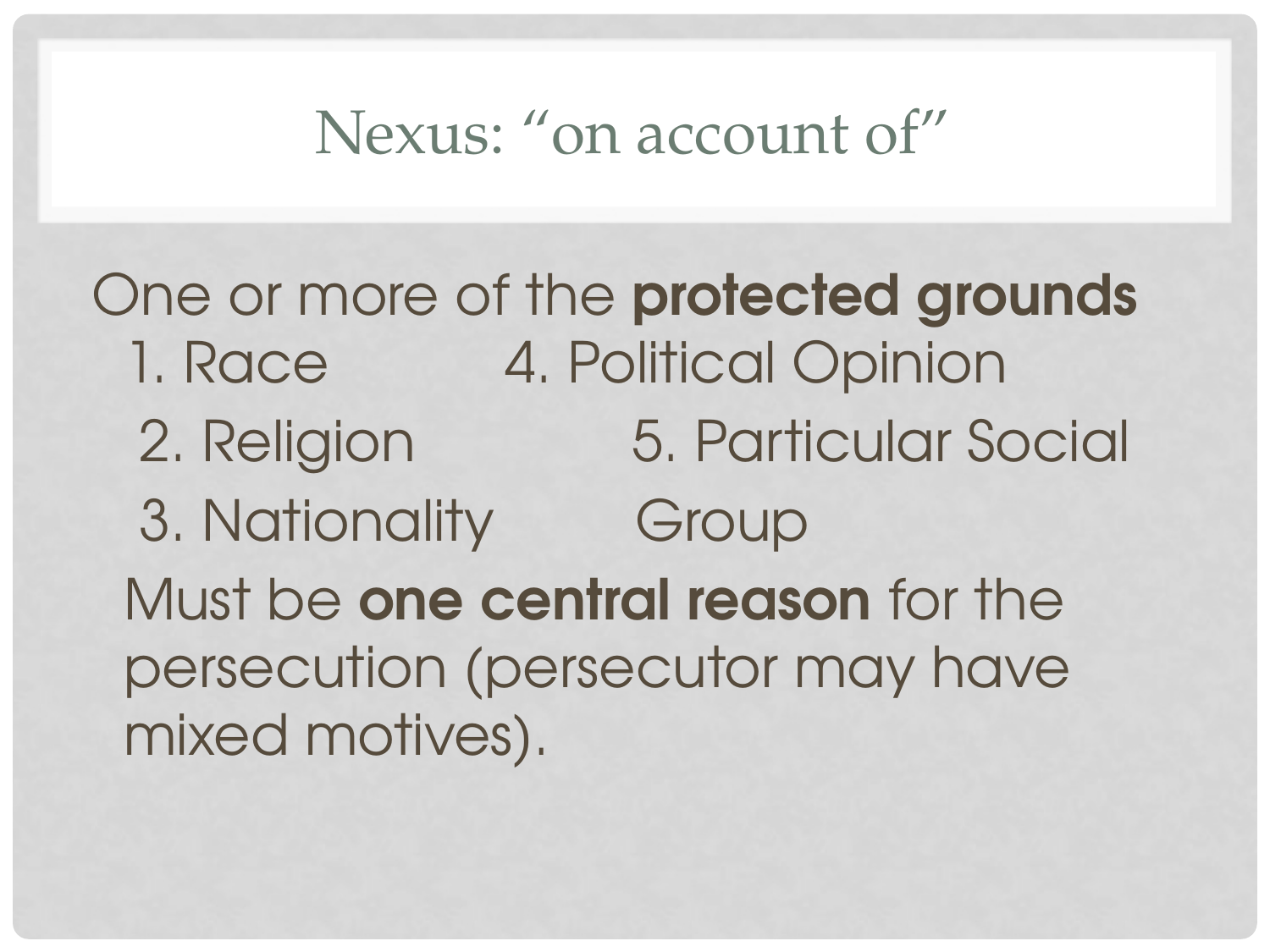

# Nexus: “on account of”

One or more of the protected grounds 1. Race		4. Political Opinion
   2. Religion		5. Particular Social
   3. Nationality         Group
	Must be one central reason for the persecution (persecutor may have mixed motives).